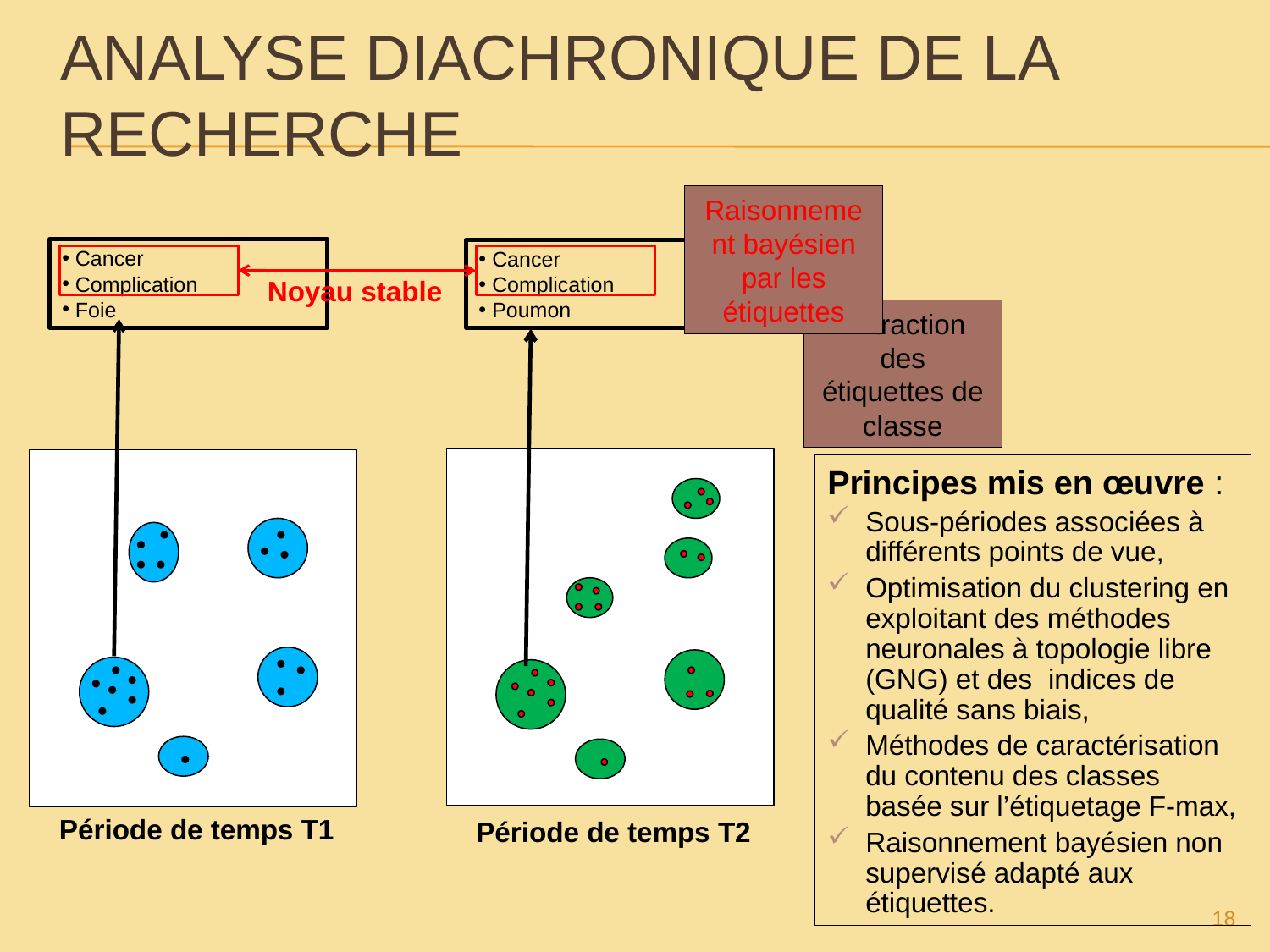

ANALYSE DIACHRONIQUE DE LA RECHERCHE
Raisonnement bayésien par les étiquettes

 Cancer
 Complication
 Foie
 Cancer
 Complication
 Poumon
Noyau stable
Extraction des étiquettes de classe

Principes mis en œuvre :
Sous-périodes associées à différents points de vue,
Optimisation du clustering en exploitant des méthodes neuronales à topologie libre (GNG) et des  indices de qualité sans biais,
Méthodes de caractérisation du contenu des classes basée sur l’étiquetage F-max,
Raisonnement bayésien non supervisé adapté aux étiquettes.

Période de temps T1
Période de temps T2
18